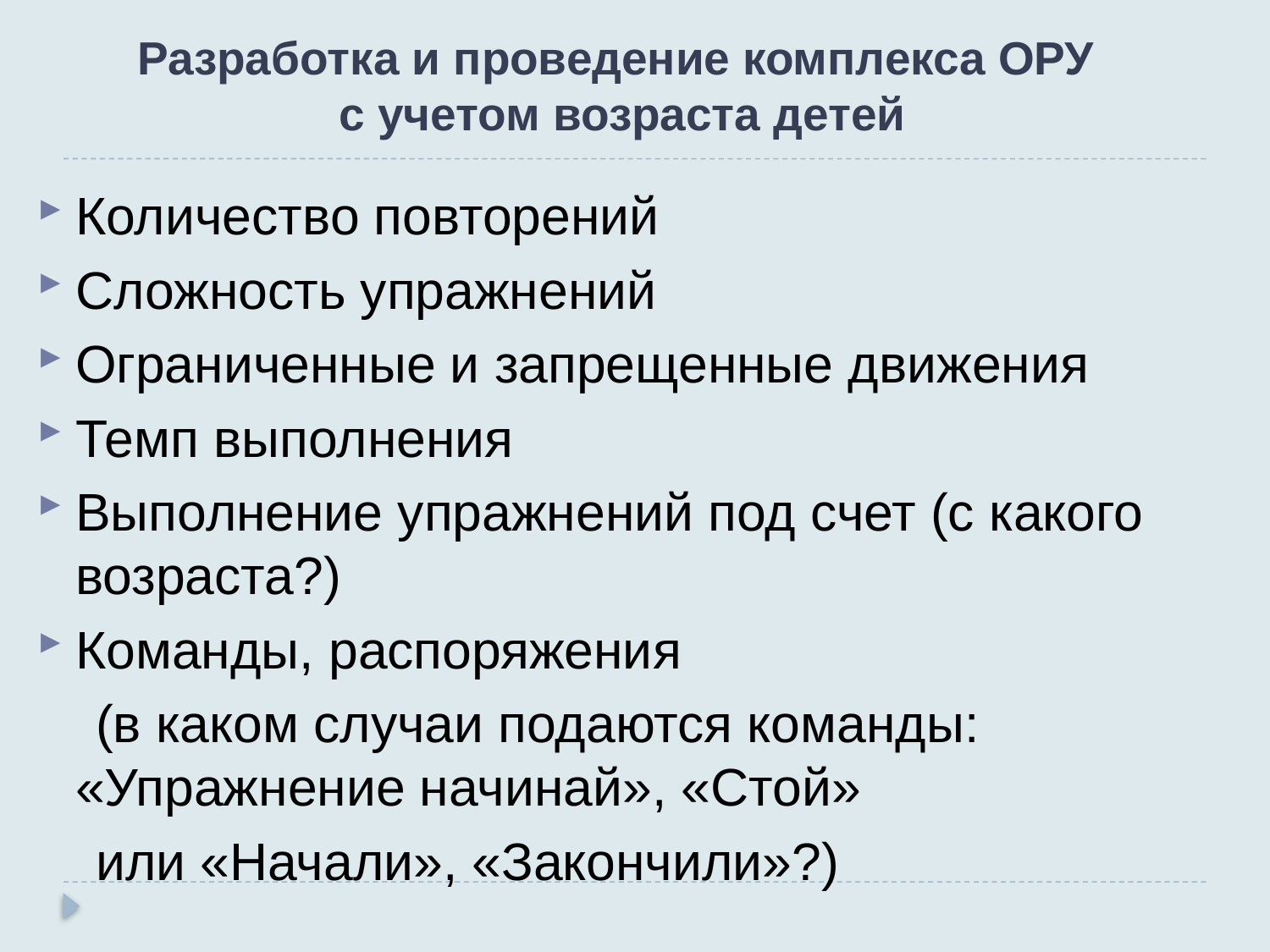

# Разработка и проведение комплекса ОРУ с учетом возраста детей
Количество повторений
Сложность упражнений
Ограниченные и запрещенные движения
Темп выполнения
Выполнение упражнений под счет (с какого возраста?)
Команды, распоряжения
    (в каком случаи подаются команды: «Упражнение начинай», «Стой»
    или «Начали», «Закончили»?)